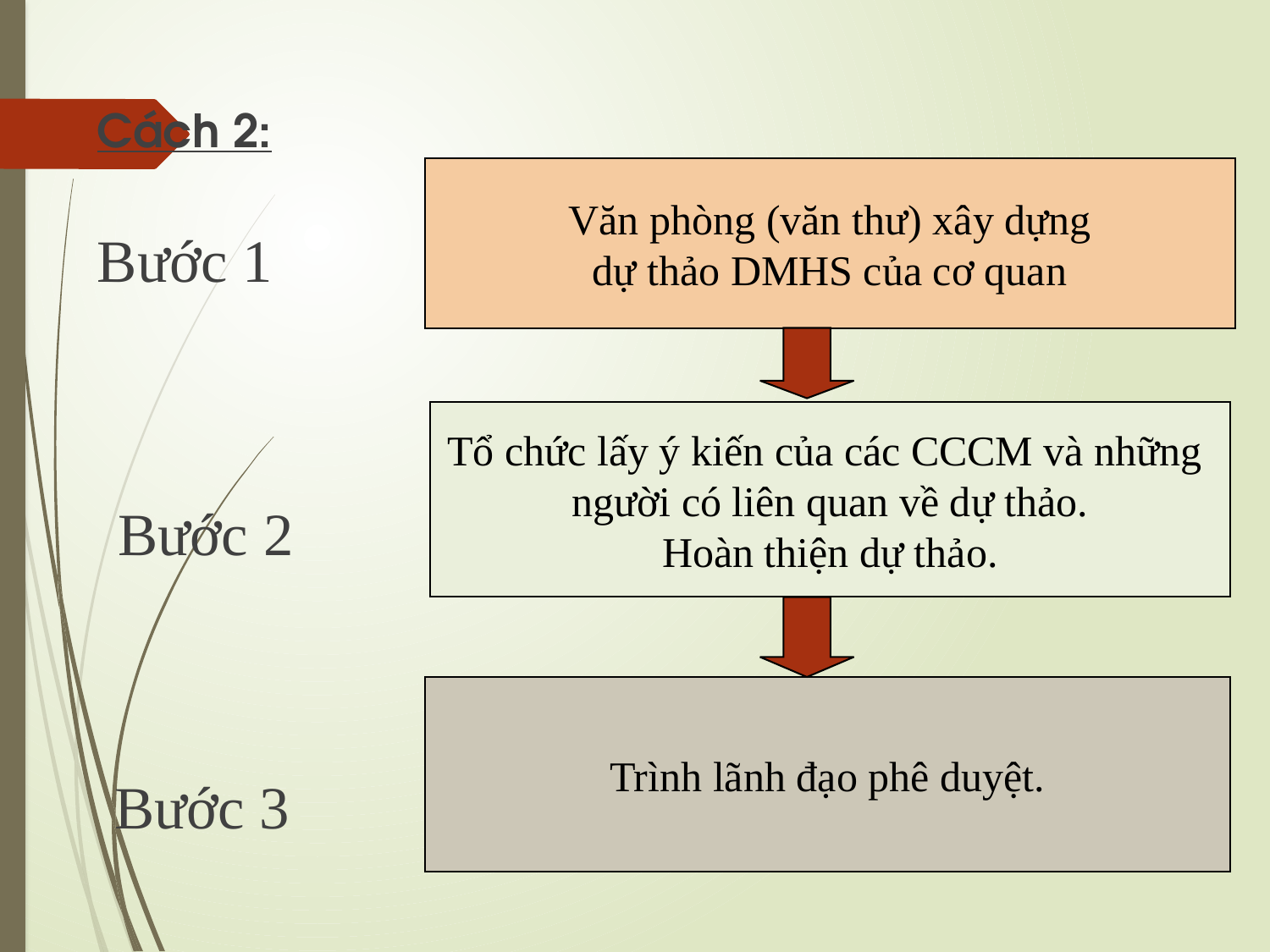

Cách 2:

	Bước 1

       Bước 2

        Bước 3
Văn phòng (văn thư) xây dựng
dự thảo DMHS của cơ quan

Tổ chức lấy ý kiến của các CCCM và những
người có liên quan về dự thảo.
Hoàn thiện dự thảo.

Trình lãnh đạo phê duyệt.